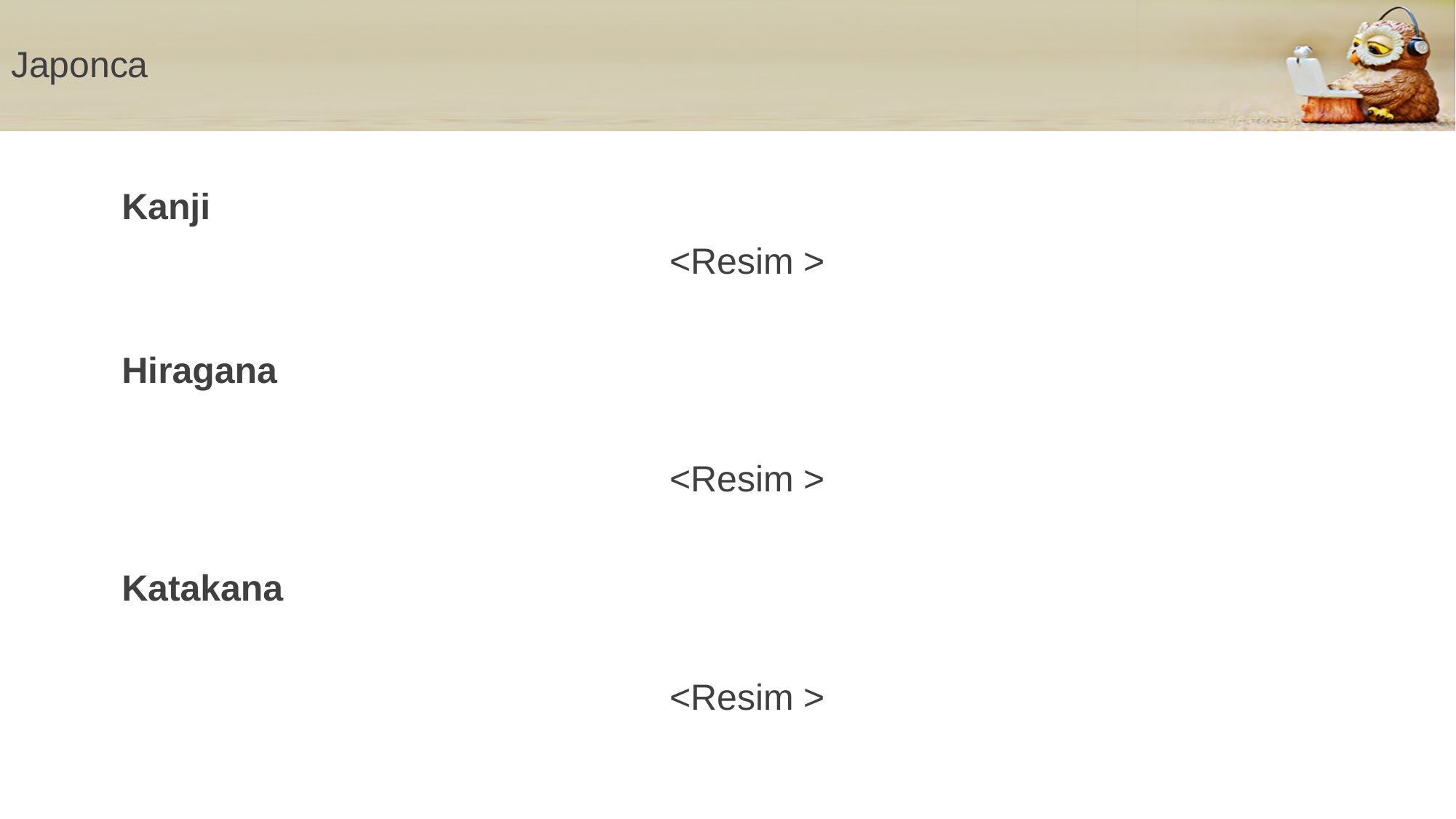

# Japonca
Kanji
<Resim >

Hiragana

<Resim >

Katakana

<Resim >